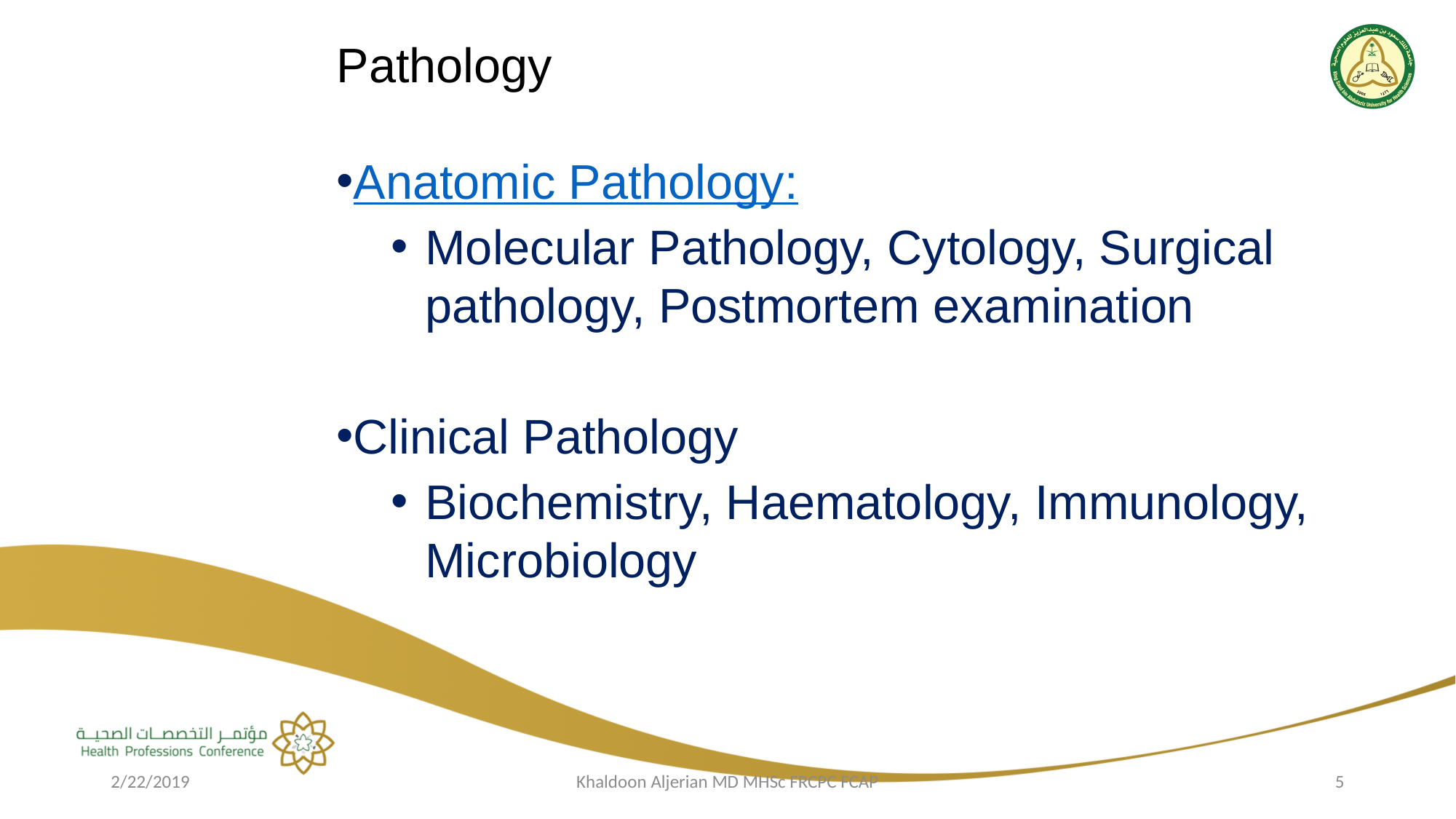

Pathology

Anatomic Pathology:
Molecular Pathology, Cytology, Surgical pathology, Postmortem examination

Clinical Pathology
Biochemistry, Haematology, Immunology, Microbiology

2/22/2019
Khaldoon Aljerian MD MHSc FRCPC FCAP
5